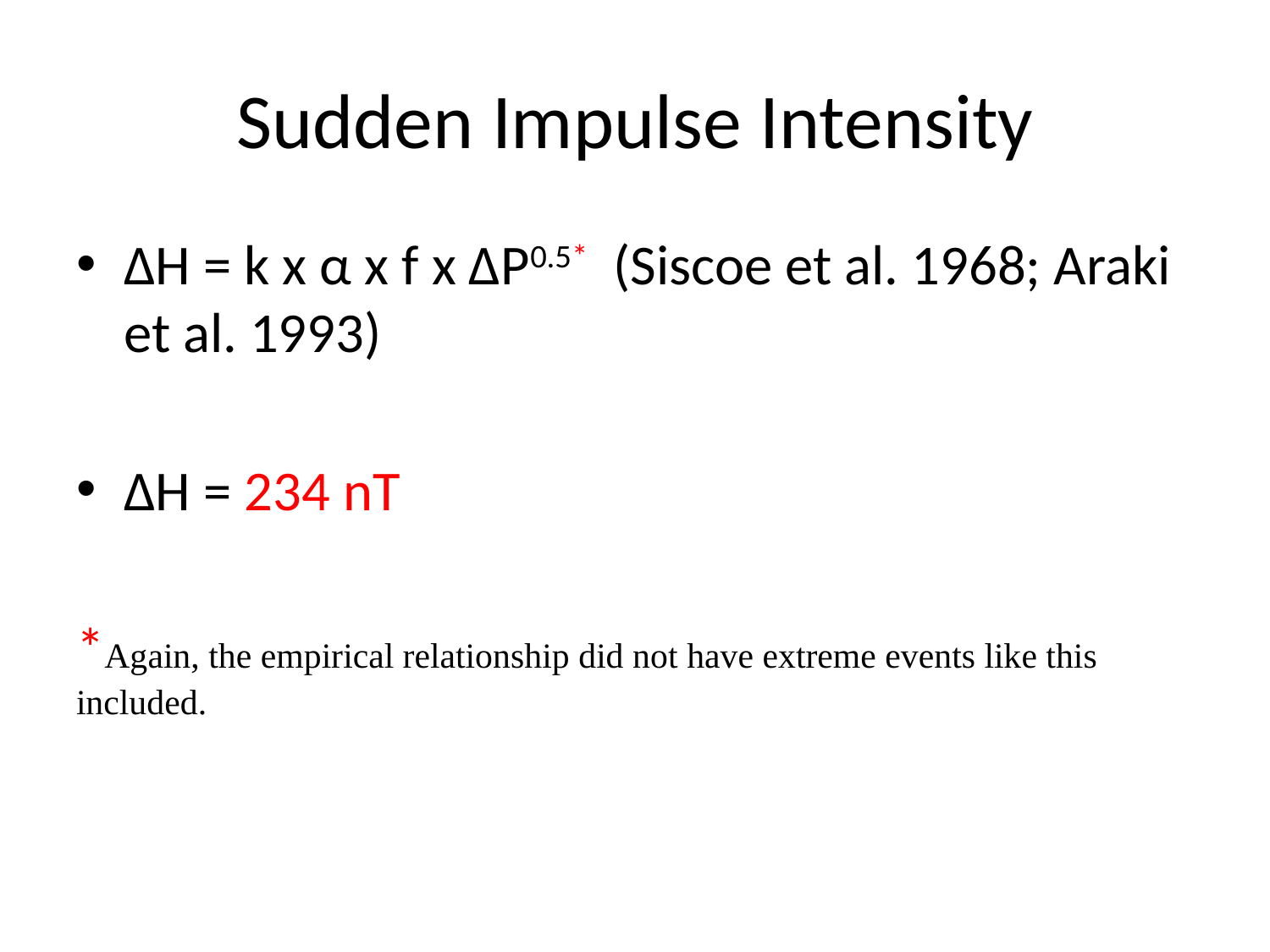

# Sudden Impulse Intensity
ΔH = k x α x f x ΔP0.5*  (Siscoe et al. 1968; Araki et al. 1993)

ΔH = 234 nT

*Again, the empirical relationship did not have extreme events like this included.